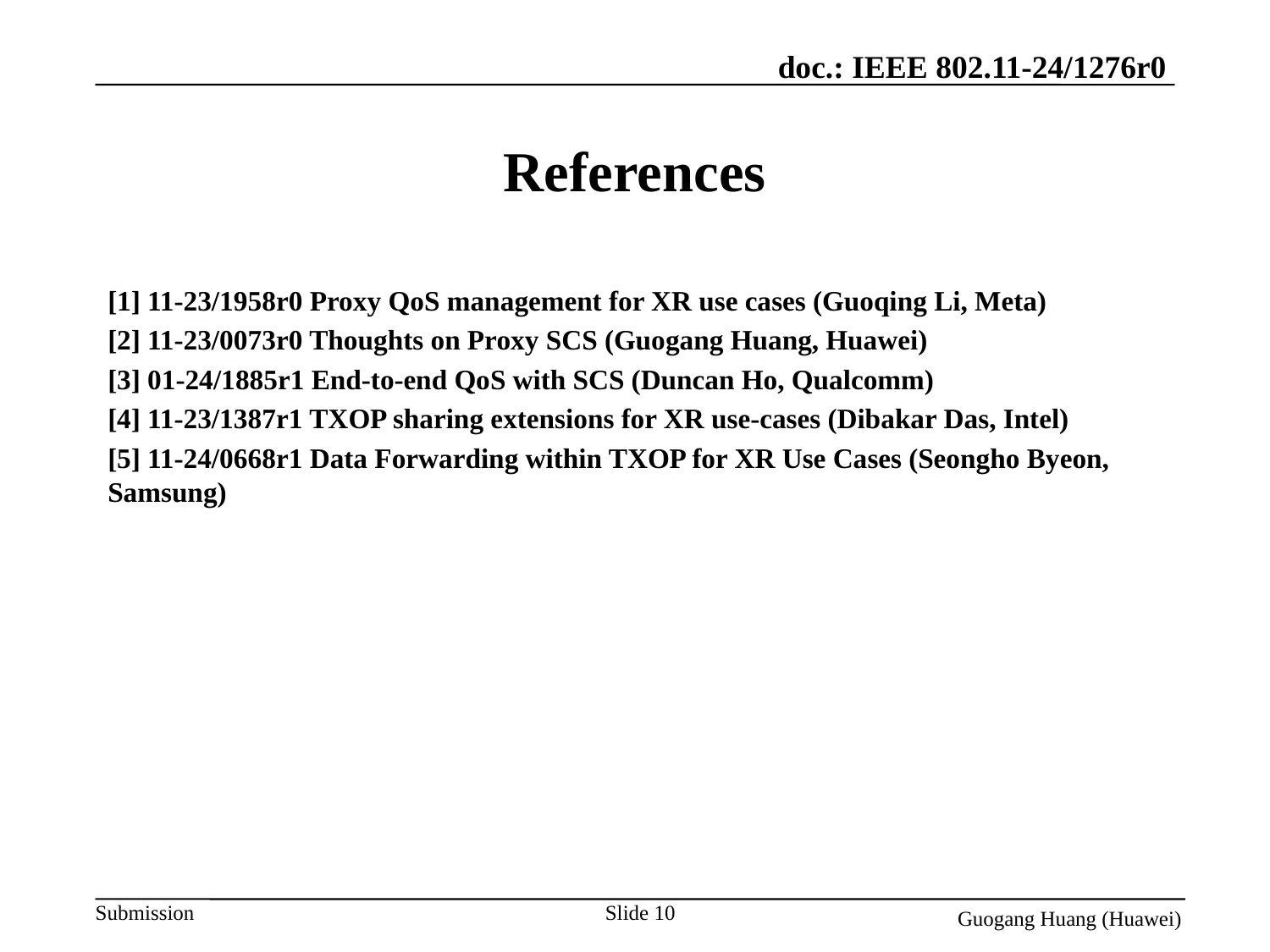

# References
[1] 11-23/1958r0 Proxy QoS management for XR use cases (Guoqing Li, Meta)
[2] 11-23/0073r0 Thoughts on Proxy SCS (Guogang Huang, Huawei)
[3] 01-24/1885r1 End-to-end QoS with SCS (Duncan Ho, Qualcomm)
[4] 11-23/1387r1 TXOP sharing extensions for XR use-cases (Dibakar Das, Intel)
[5] 11-24/0668r1 Data Forwarding within TXOP for XR Use Cases (Seongho Byeon, Samsung)
Slide 10
Guogang Huang (Huawei)